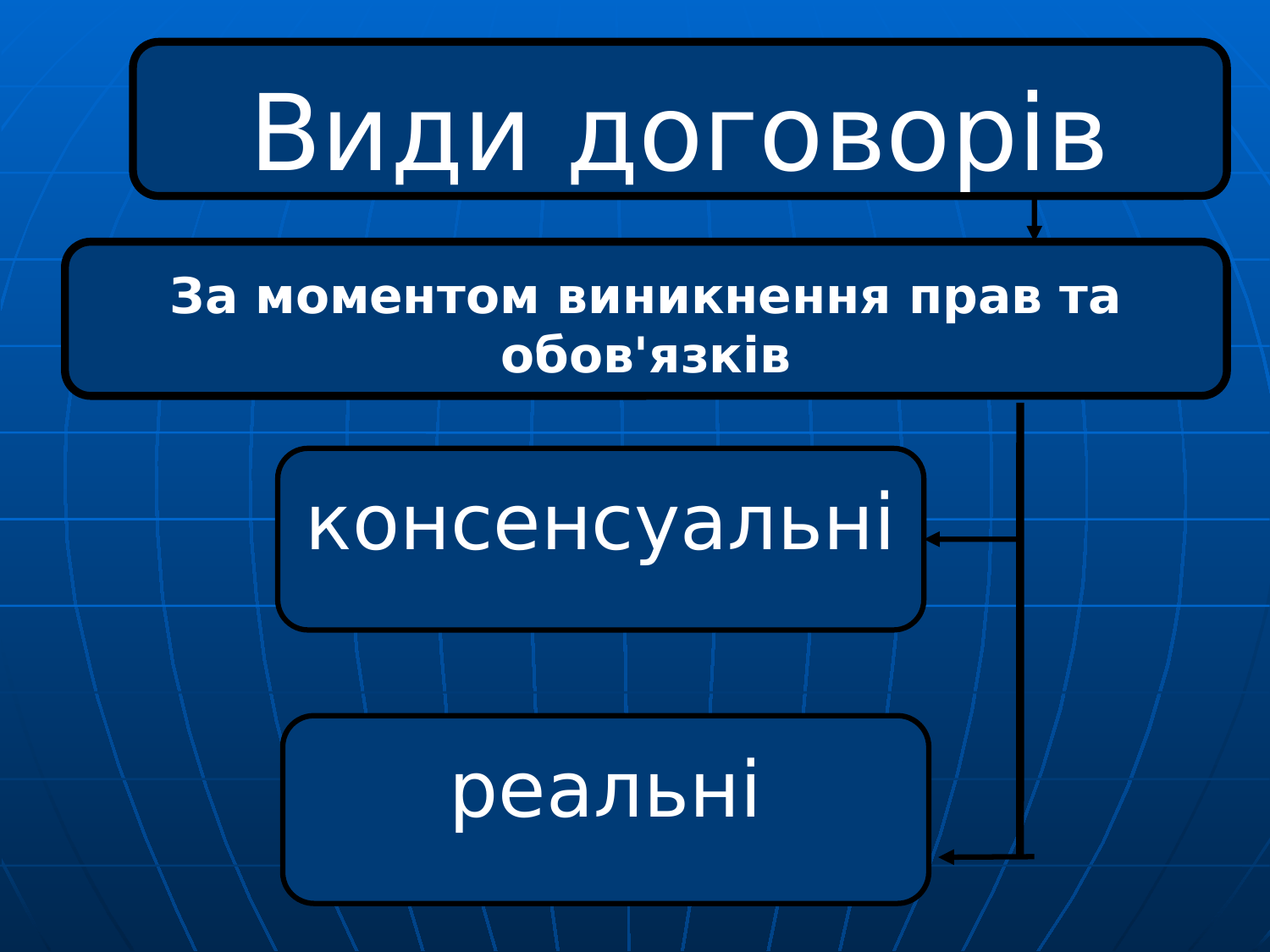

Види договорів

За моментом виникнення прав та обов'язків

консенсуальні

реальні